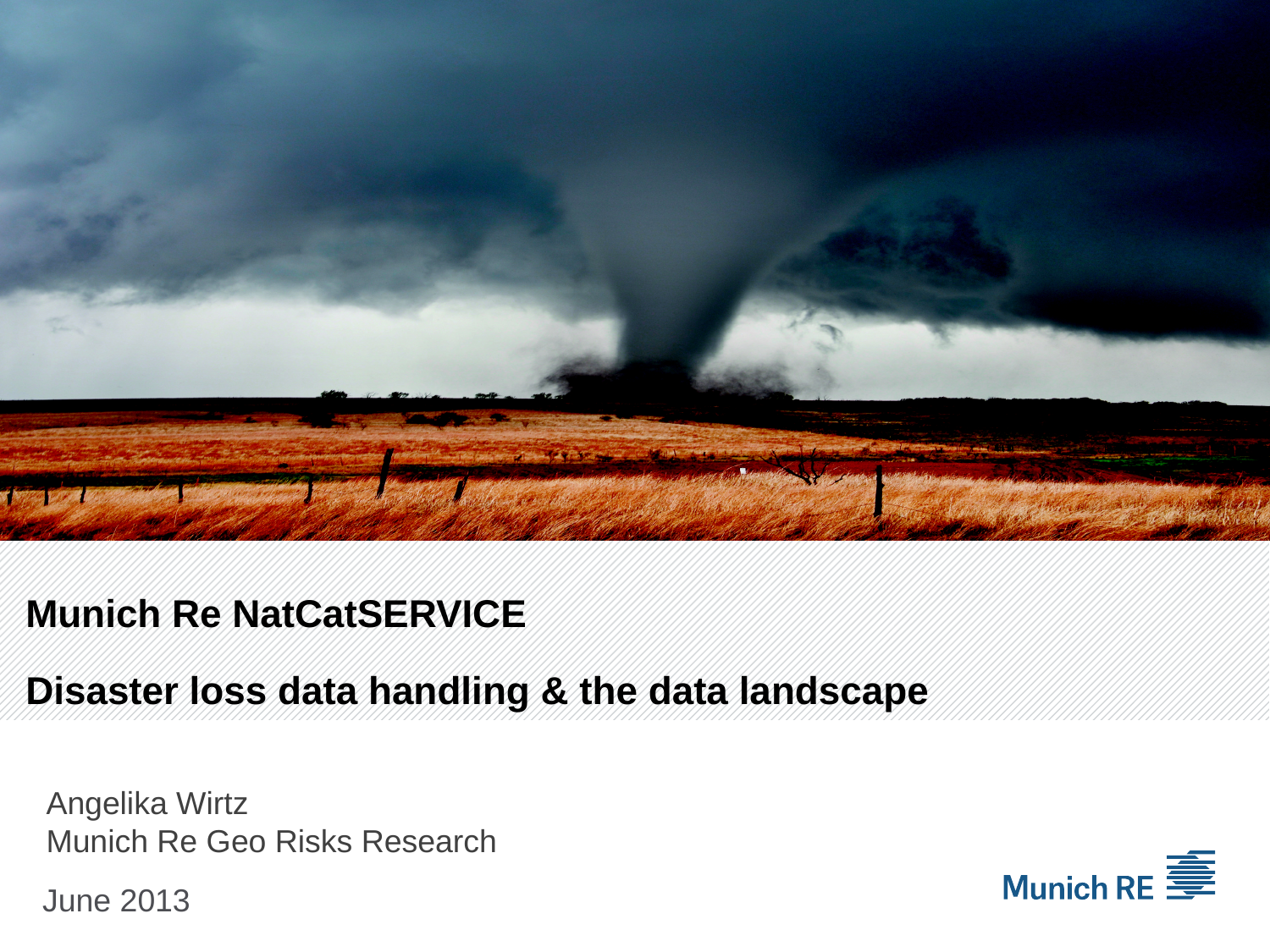

Munich Re NatCatSERVICE
Disaster loss data handling & the data landscape

Angelika Wirtz
Munich Re Geo Risks Research
June 2013